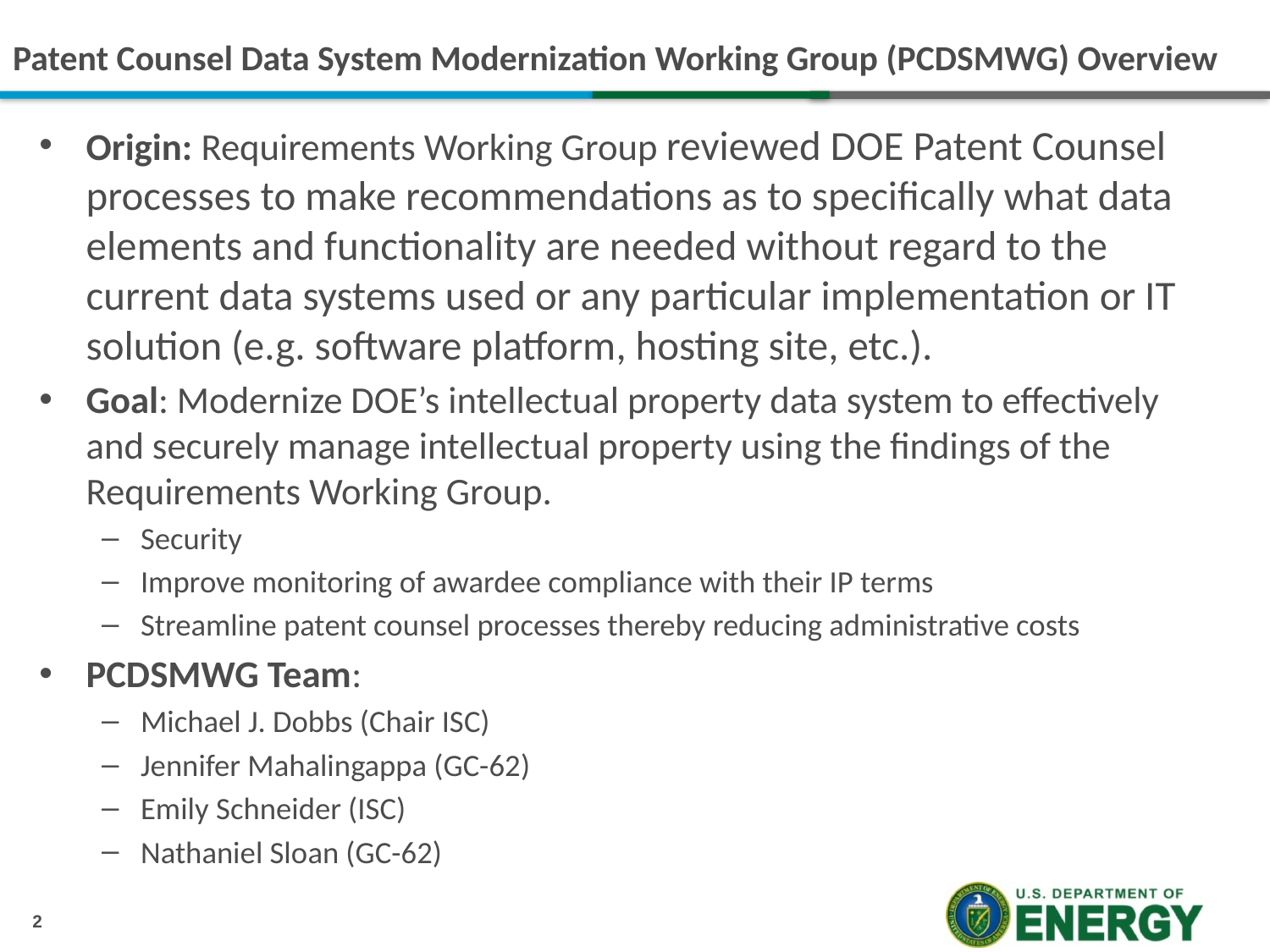

# Patent Counsel Data System Modernization Working Group (PCDSMWG) Overview
Origin: Requirements Working Group reviewed DOE Patent Counsel processes to make recommendations as to specifically what data elements and functionality are needed without regard to the current data systems used or any particular implementation or IT solution (e.g. software platform, hosting site, etc.).
Goal: Modernize DOE’s intellectual property data system to effectively and securely manage intellectual property using the findings of the Requirements Working Group.
Security
Improve monitoring of awardee compliance with their IP terms
Streamline patent counsel processes thereby reducing administrative costs
PCDSMWG Team:
Michael J. Dobbs (Chair ISC)
Jennifer Mahalingappa (GC-62)
Emily Schneider (ISC)
Nathaniel Sloan (GC-62)